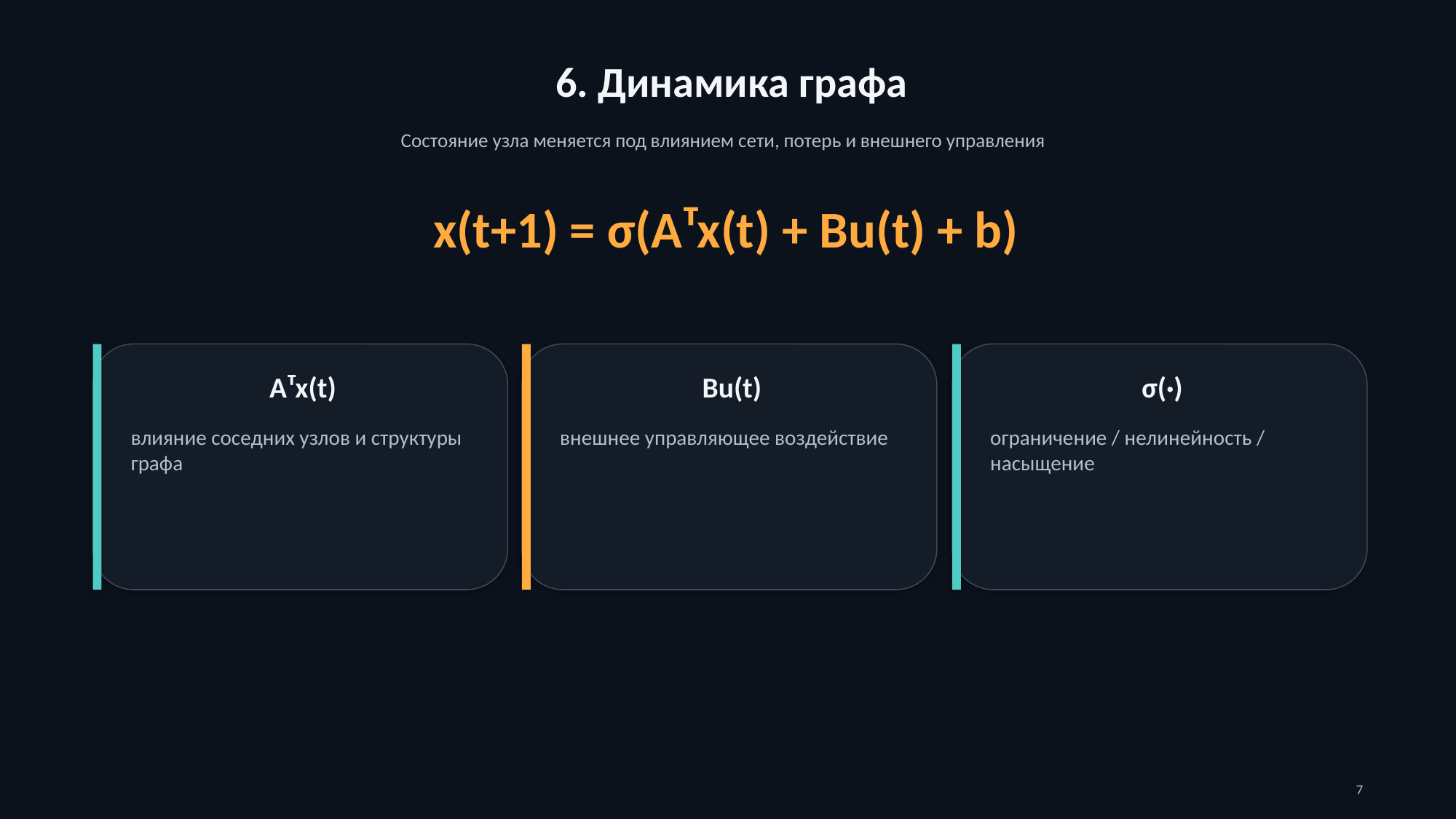

6. Динамика графа
Состояние узла меняется под влиянием сети, потерь и внешнего управления
x(t+1) = σ(Aᵀx(t) + Bu(t) + b)

Aᵀx(t)
Bu(t)
σ(·)
влияние соседних узлов и структуры графа
внешнее управляющее воздействие
ограничение / нелинейность / насыщение
7